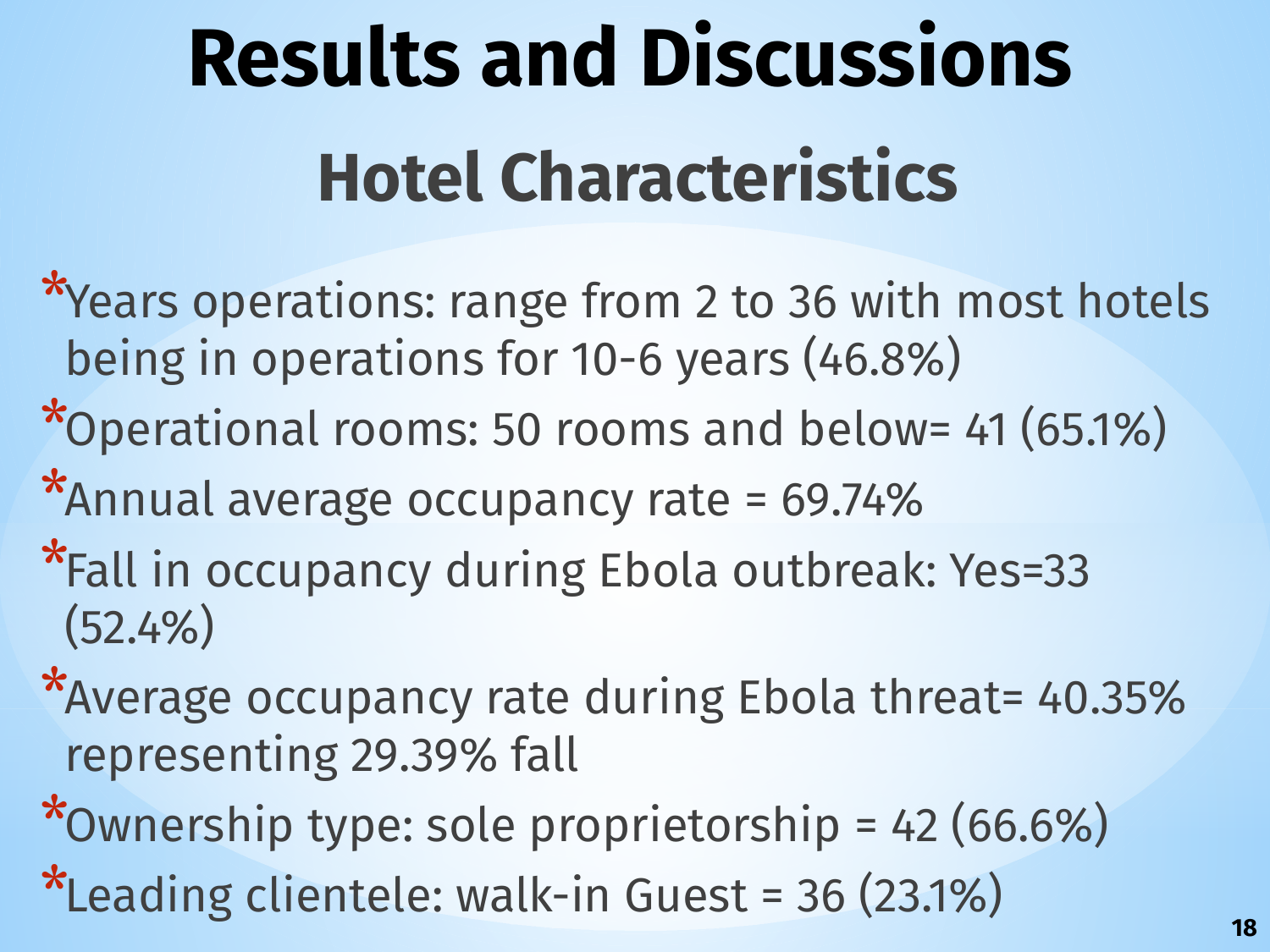

# Results and Discussions
Hotel Characteristics

Years operations: range from 2 to 36 with most hotels being in operations for 10-6 years (46.8%)
Operational rooms: 50 rooms and below= 41 (65.1%)
Annual average occupancy rate = 69.74%
Fall in occupancy during Ebola outbreak: Yes=33 (52.4%)
Average occupancy rate during Ebola threat= 40.35%  representing 29.39% fall
Ownership type: sole proprietorship = 42 (66.6%)
Leading clientele: walk-in Guest = 36 (23.1%)
18